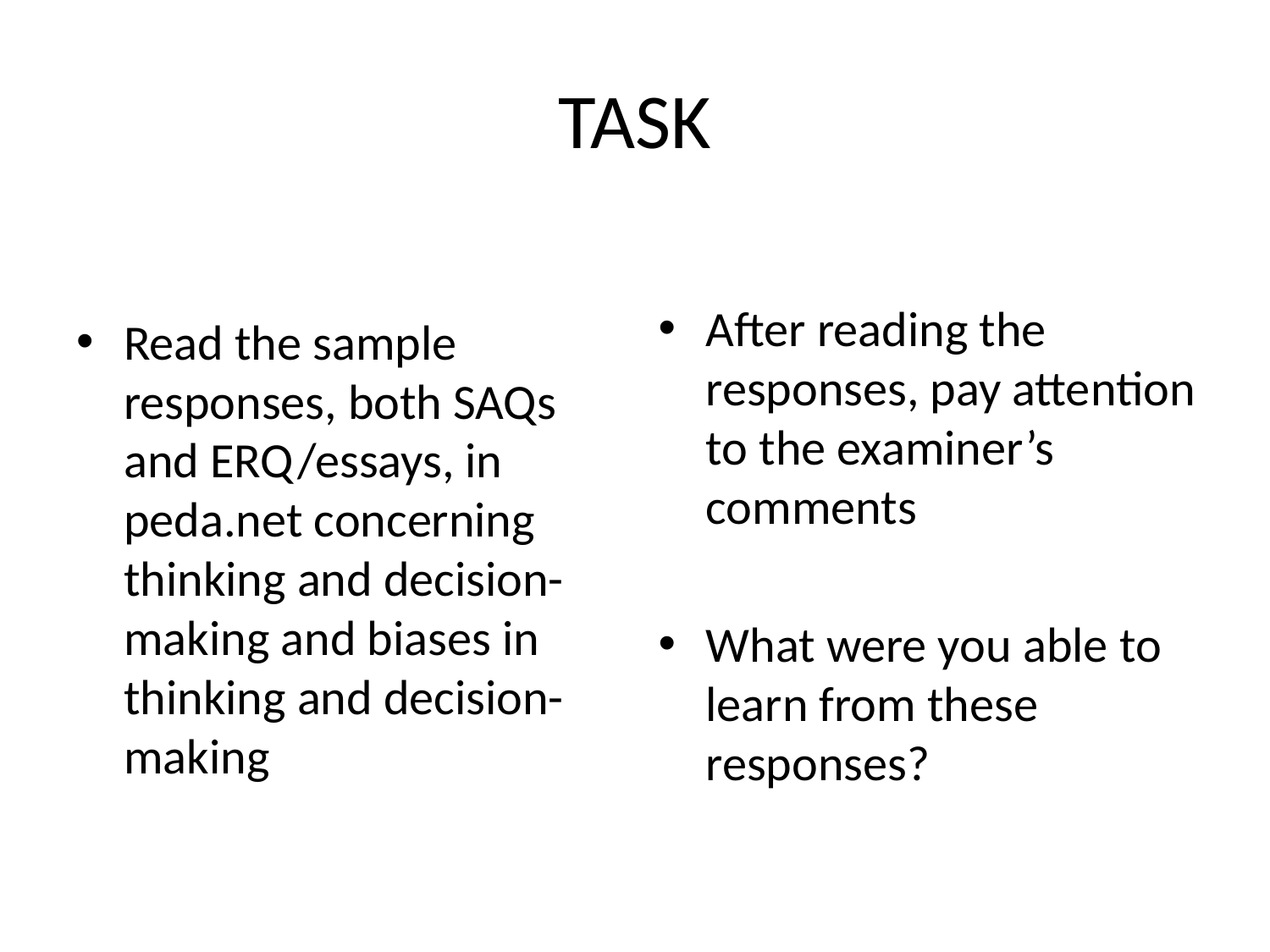

# TASK

Read the sample responses, both SAQs and ERQ/essays, in peda.net concerning thinking and decision-making and biases in thinking and decision-making

After reading the responses, pay attention to the examiner’s comments

What were you able to learn from these responses?